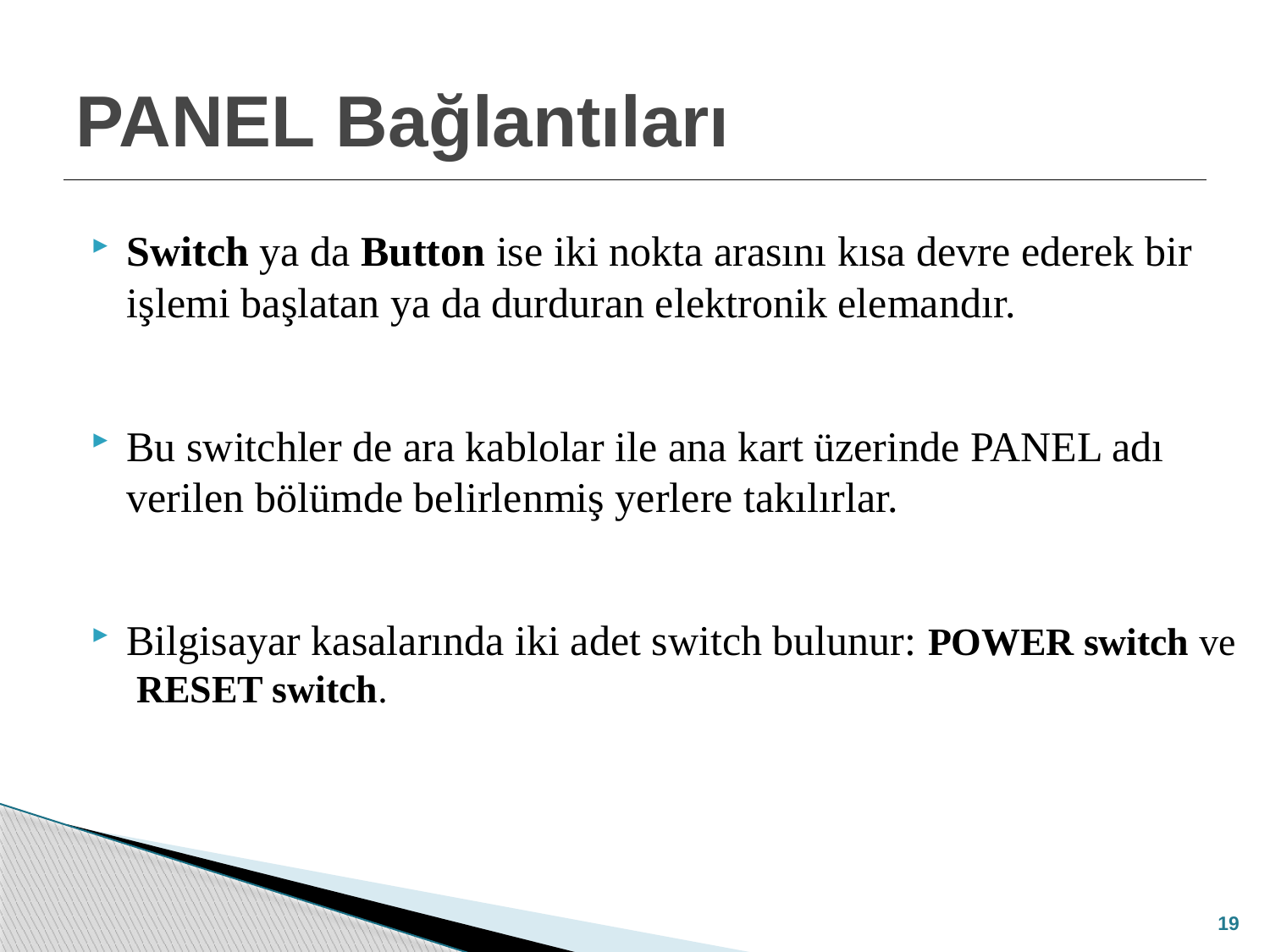

# PANEL Bağlantıları
Switch ya da Button ise iki nokta arasını kısa devre ederek bir işlemi başlatan ya da durduran elektronik elemandır.

Bu switchler de ara kablolar ile ana kart üzerinde PANEL adı verilen bölümde belirlenmiş yerlere takılırlar.

Bilgisayar kasalarında iki adet switch bulunur: POWER switch ve  RESET switch.
19